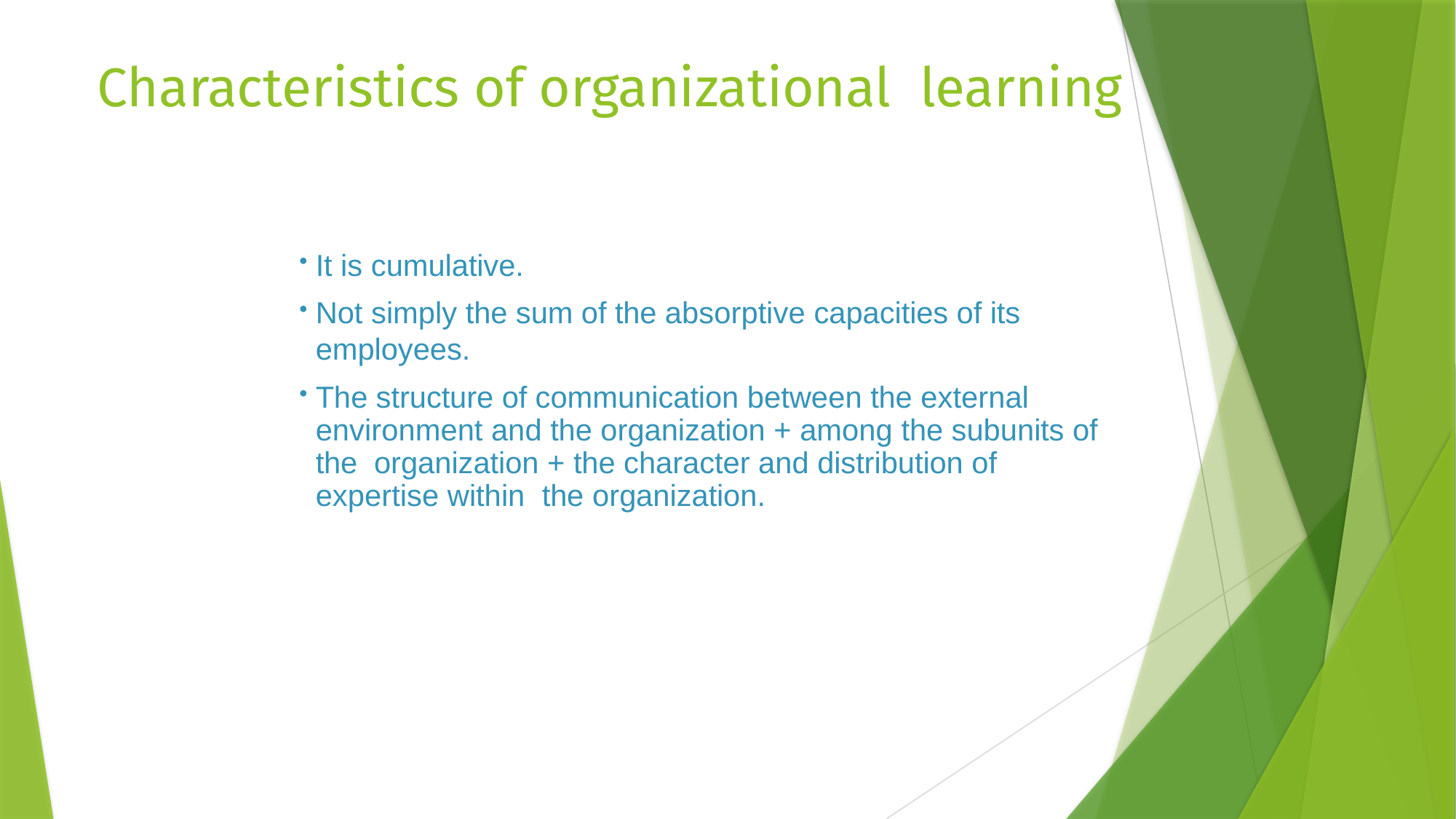

# Characteristics of organizational  learning
It is cumulative.
Not simply the sum of the absorptive capacities of its employees.
The structure of communication between the external  environment and the organization + among the subunits of the  organization + the character and distribution of expertise within  the organization.